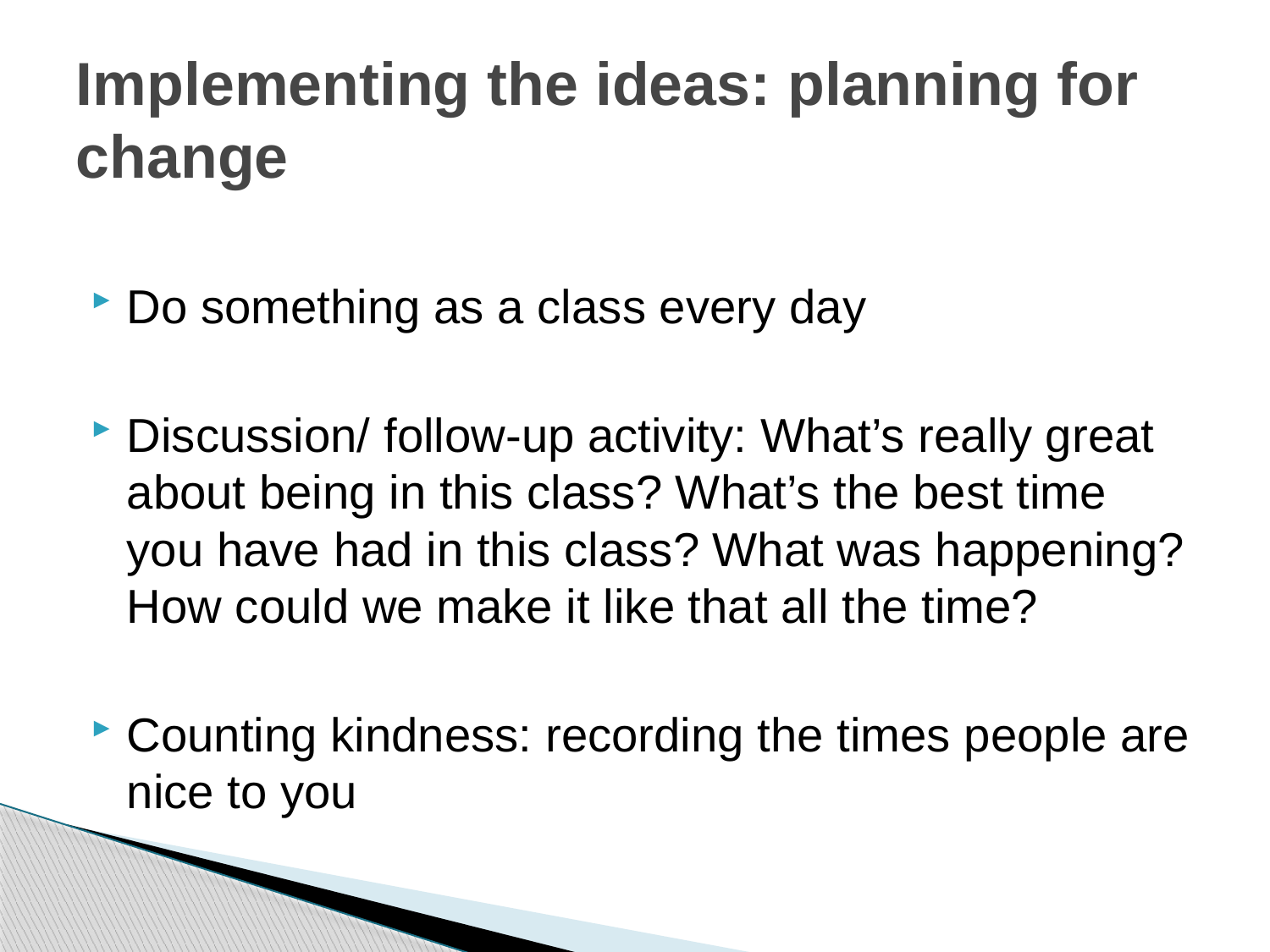

# Implementing the ideas: planning for change

Do something as a class every day

Discussion/ follow-up activity: What’s really great about being in this class? What’s the best time you have had in this class? What was happening? How could we make it like that all the time?

Counting kindness: recording the times people are nice to you